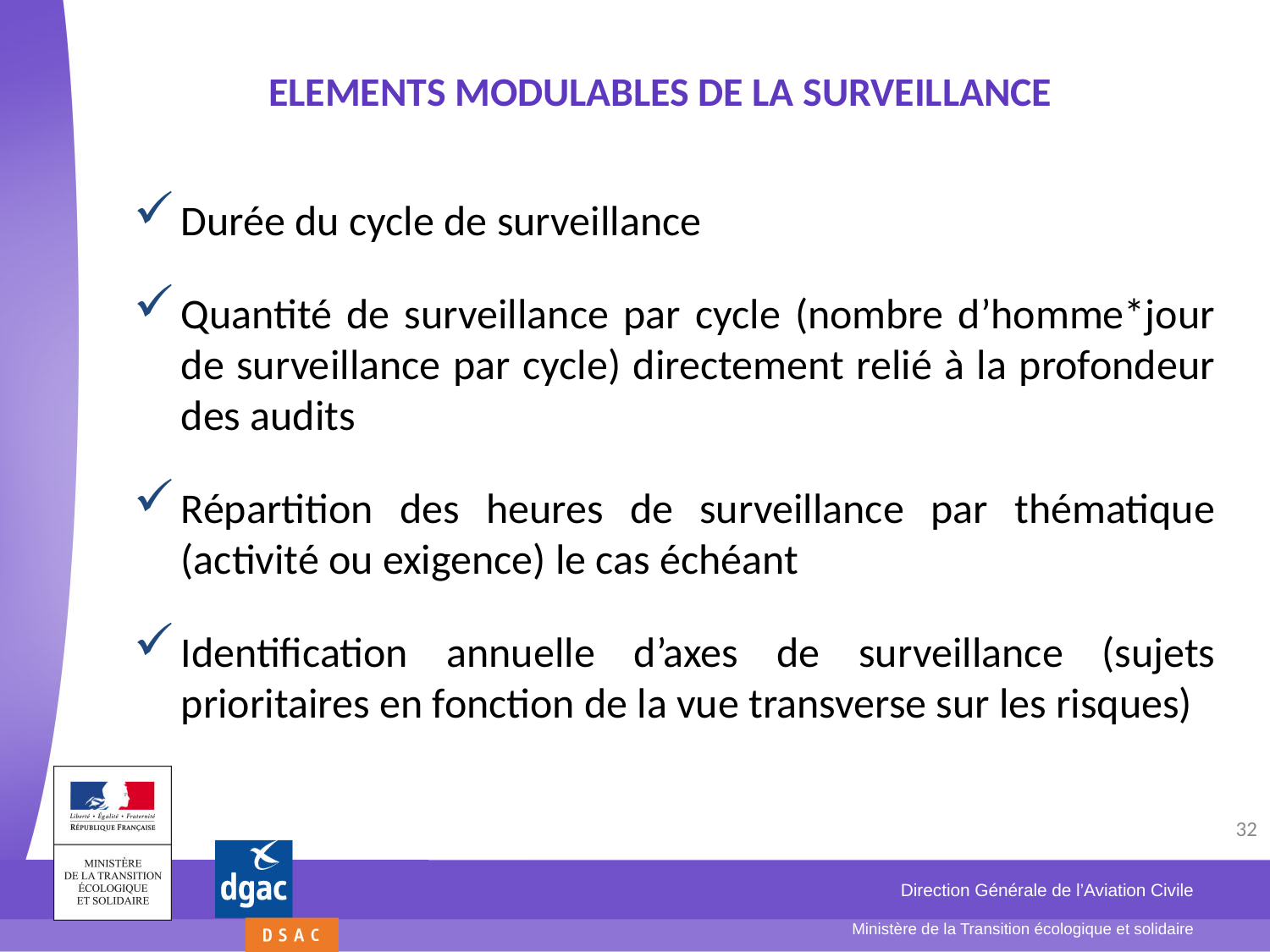

# Elements modulables de la surveillance
Durée du cycle de surveillance
Quantité de surveillance par cycle (nombre d’homme*jour de surveillance par cycle) directement relié à la profondeur des audits
Répartition des heures de surveillance par thématique (activité ou exigence) le cas échéant
Identification annuelle d’axes de surveillance (sujets prioritaires en fonction de la vue transverse sur les risques)
32